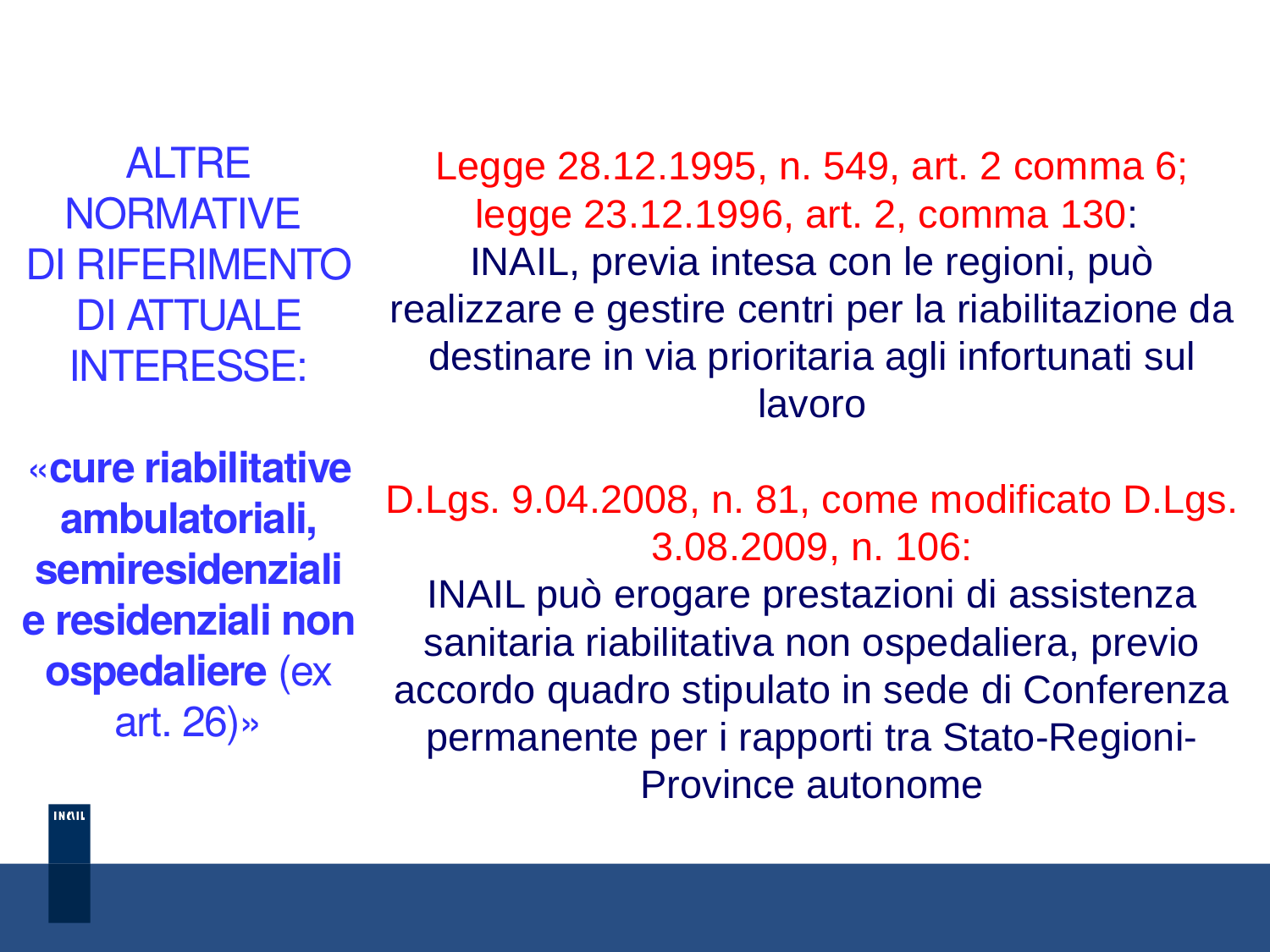

ALTRE NORMATIVE
DI RIFERIMENTO DI ATTUALE INTERESSE:

«cure riabilitative ambulatoriali, semiresidenziali e residenziali non ospedaliere (ex art. 26)»
Legge 28.12.1995, n. 549, art. 2 comma 6; legge 23.12.1996, art. 2, comma 130:
INAIL, previa intesa con le regioni, può realizzare e gestire centri per la riabilitazione da destinare in via prioritaria agli infortunati sul lavoro

D.Lgs. 9.04.2008, n. 81, come modificato D.Lgs. 3.08.2009, n. 106:
INAIL può erogare prestazioni di assistenza sanitaria riabilitativa non ospedaliera, previo accordo quadro stipulato in sede di Conferenza permanente per i rapporti tra Stato-Regioni-Province autonome